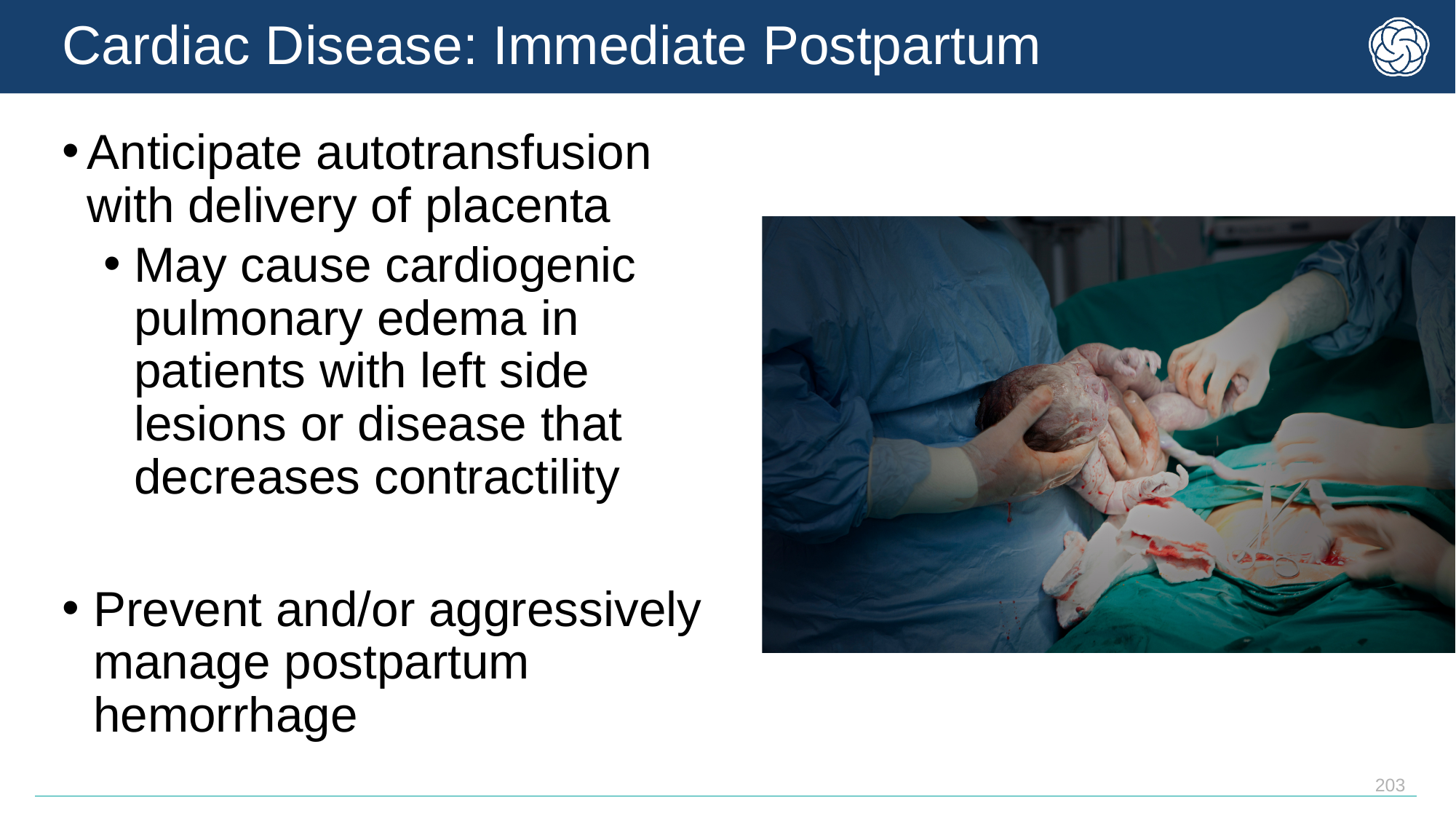

# Cardiac Disease: Immediate Postpartum
Anticipate autotransfusion with delivery of placenta
May cause cardiogenic pulmonary edema in patients with left side lesions or disease that decreases contractility

Prevent and/or aggressively manage postpartum hemorrhage

203